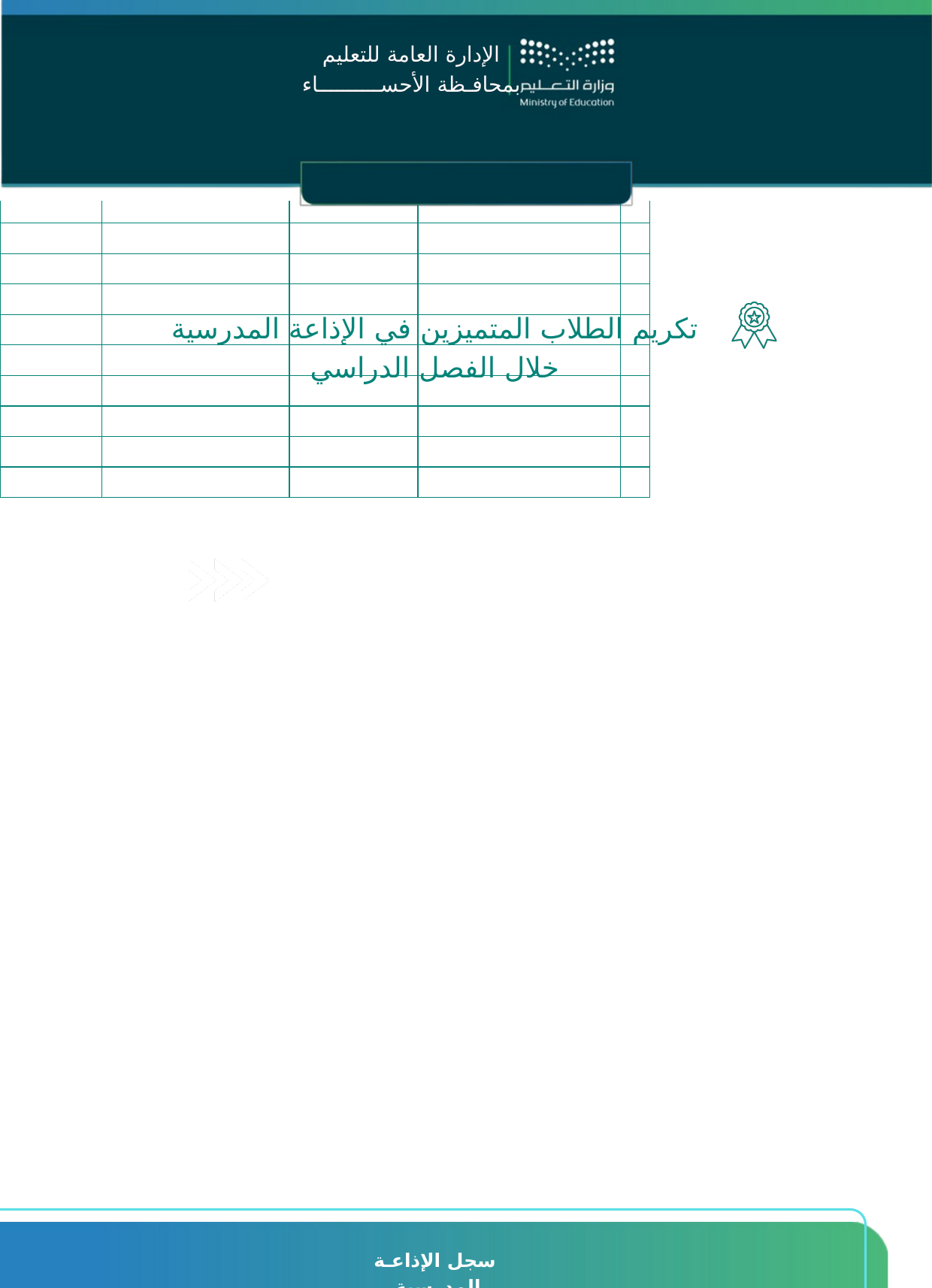

الإدارة العامة للتعليم
بمحافـظة الأحســــــــــاء
الإدارة العامة للتعليم
بمحافـظة الأحســــــــــاء

تكريم الطلاب المتميزين في الإذاعة المدرسية خلال الفصل الدراسي
| ملاحظات | نوع التكريم | الصف | الطالب | م |
| --- | --- | --- | --- | --- |
| ملاحظات | نوع التكريم | الصف | الطالب | م |
|  |  |  |  |  |
|  |  |  |  |  |
|  |  |  |  |  |
|  |  |  |  |  |
|  |  |  |  |  |
|  |  |  |  |  |
|  |  |  |  |  |
|  |  |  |  |  |
|  |  |  |  |  |
|  |  |  |  |  |
|  |  |  |  |  |
|  |  |  |  |  |
|  |  |  |  |  |
|  |  |  |  |  |
|  |  |  |  |  |

سجل الإذاعـة المدرسية